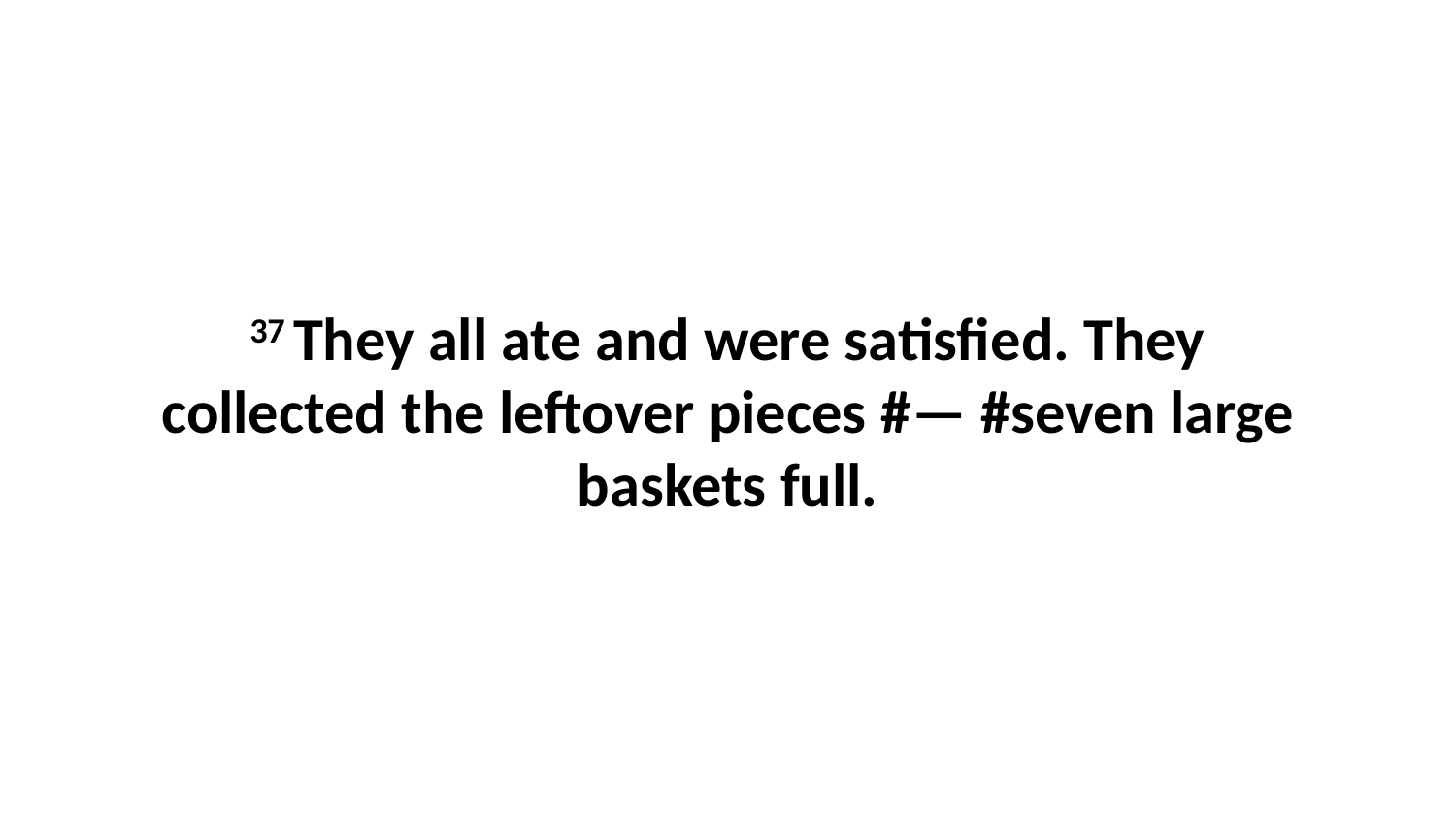

37 They all ate and were satisfied. They collected the leftover pieces #— #seven large baskets full.